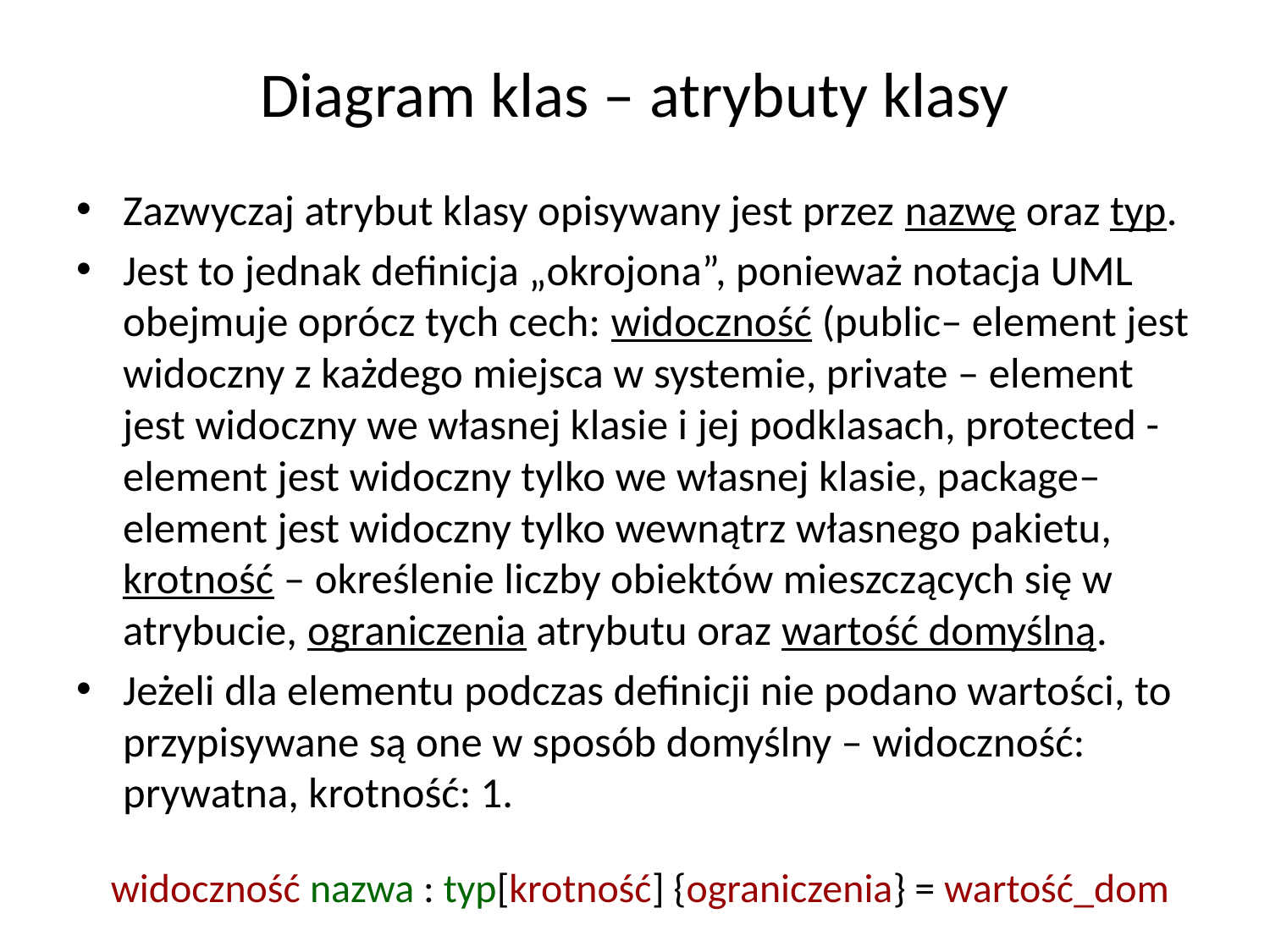

# Diagram klas – atrybuty klasy
Zazwyczaj atrybut klasy opisywany jest przez nazwę oraz typ.
Jest to jednak definicja „okrojona”, ponieważ notacja UML obejmuje oprócz tych cech: widoczność (public– element jest widoczny z każdego miejsca w systemie, private – element jest widoczny we własnej klasie i jej podklasach, protected - element jest widoczny tylko we własnej klasie, package– element jest widoczny tylko wewnątrz własnego pakietu, krotność – określenie liczby obiektów mieszczących się w atrybucie, ograniczenia atrybutu oraz wartość domyślną.
Jeżeli dla elementu podczas definicji nie podano wartości, to przypisywane są one w sposób domyślny – widoczność: prywatna, krotność: 1.

widoczność nazwa : typ[krotność] {ograniczenia} = wartość_dom